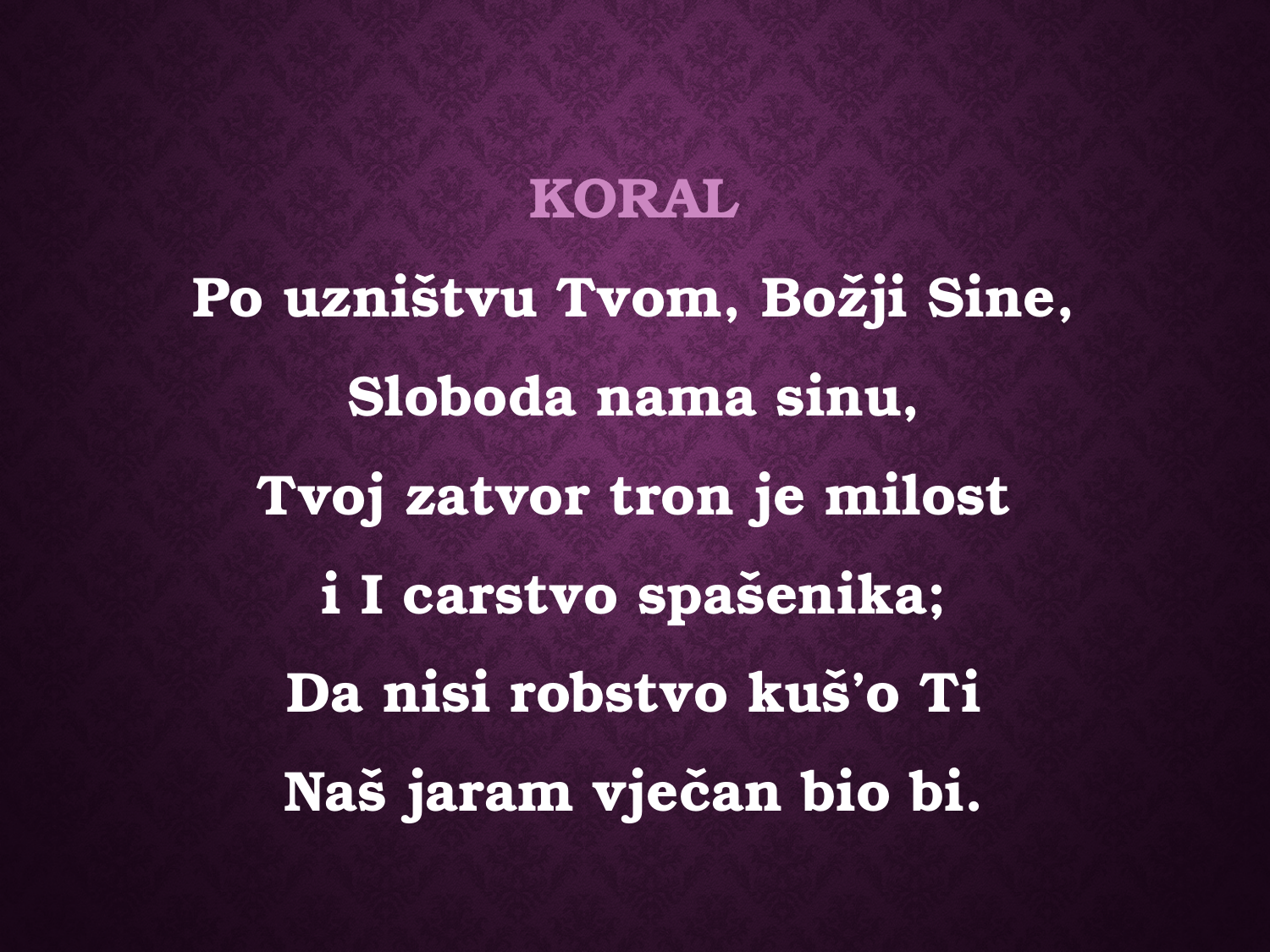

KORAL
Po uzništvu Tvom, Božji Sine,
Sloboda nama sinu,
Tvoj zatvor tron je milost
i I carstvo spašenika;
Da nisi robstvo kuš’o Ti
Naš jaram vječan bio bi.